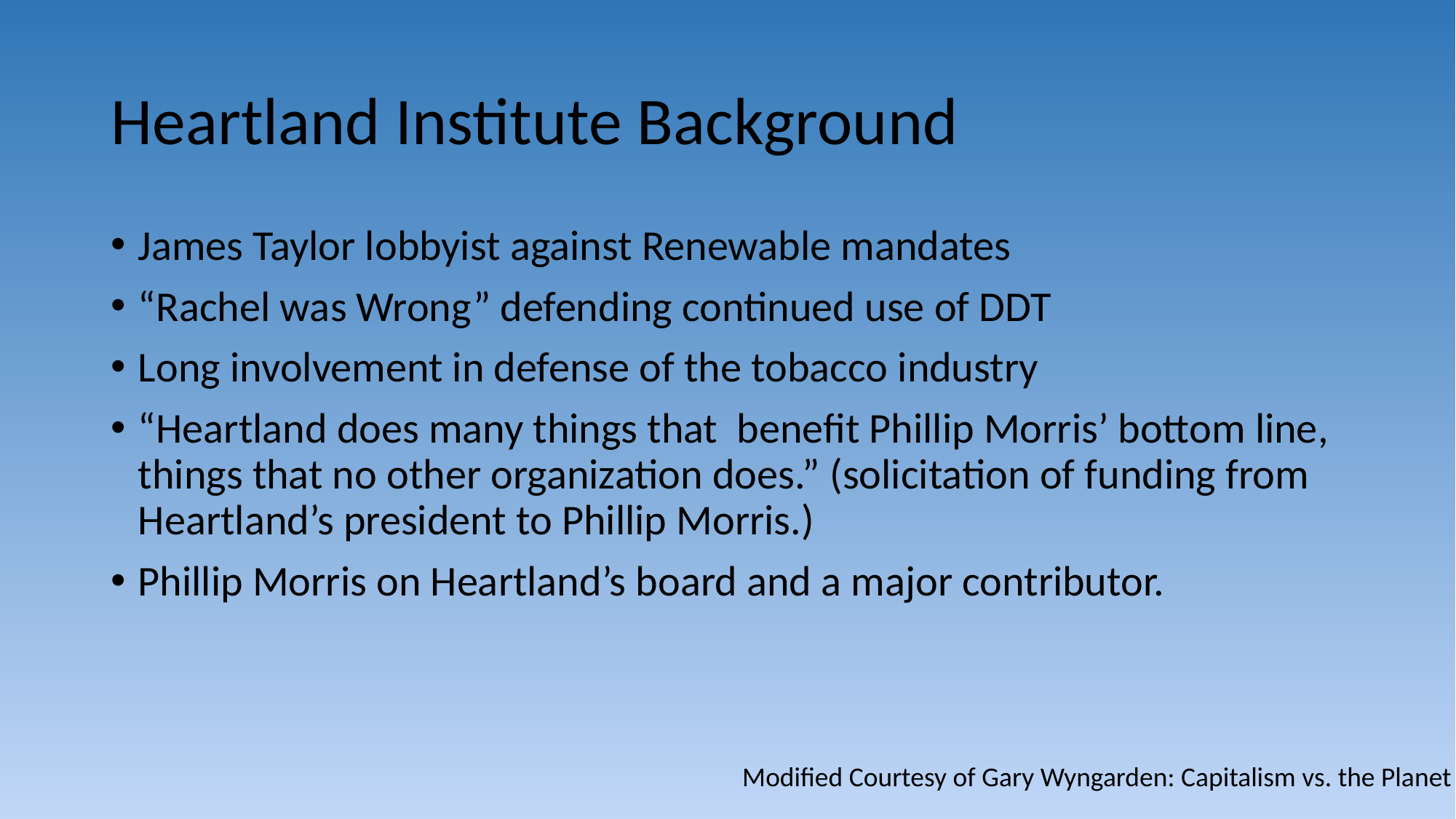

# Heartland Institute Background
James Taylor lobbyist against Renewable mandates
“Rachel was Wrong” defending continued use of DDT
Long involvement in defense of the tobacco industry
“Heartland does many things that  benefit Phillip Morris’ bottom line, things that no other organization does.” (solicitation of funding from Heartland’s president to Phillip Morris.)
Phillip Morris on Heartland’s board and a major contributor.
Modified Courtesy of Gary Wyngarden: Capitalism vs. the Planet